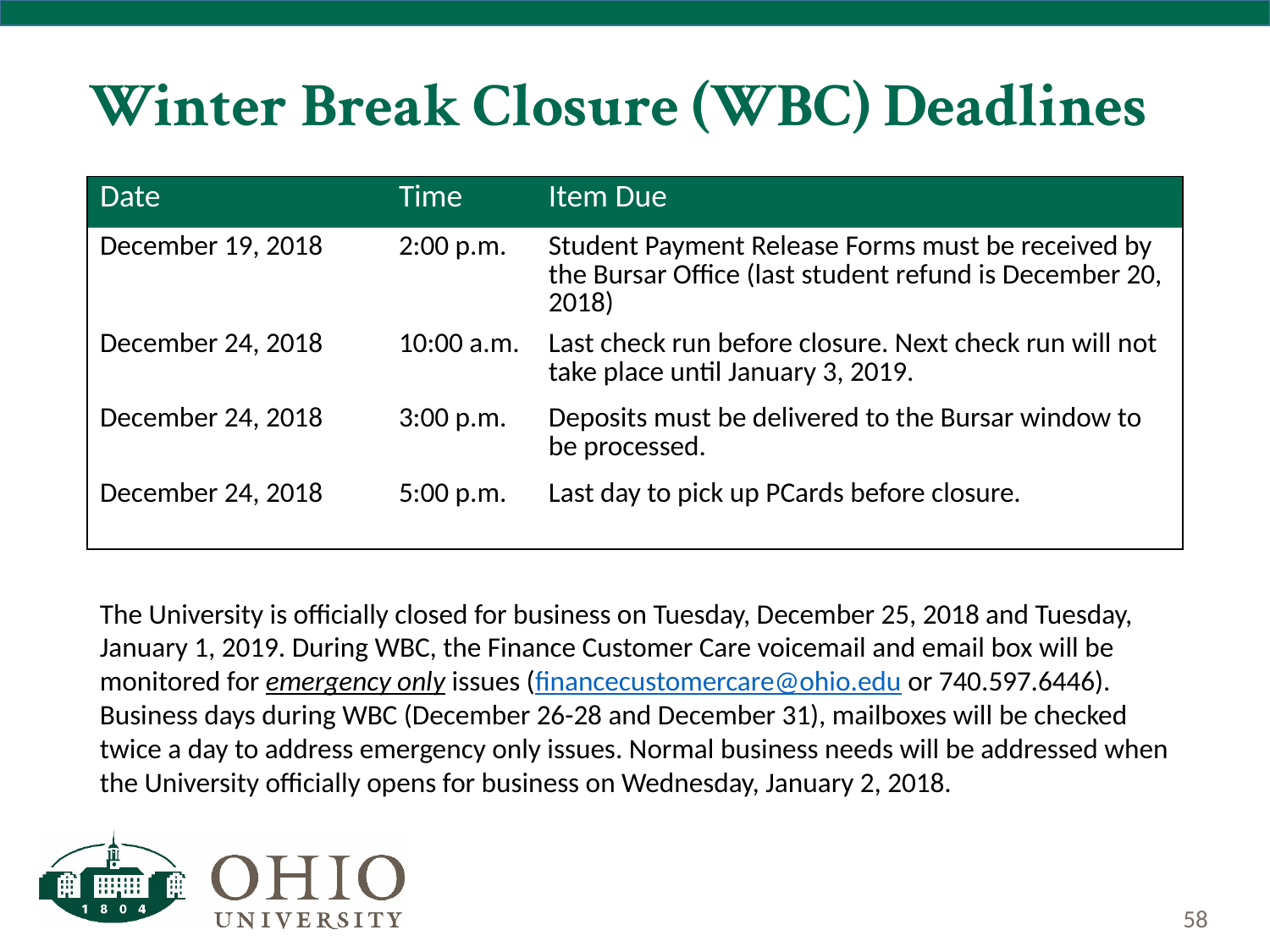

# Winter Break Closure (WBC) Deadlines
| Date | Time | Item Due |
| --- | --- | --- |
| December 19, 2018 | 2:00 p.m. | Student Payment Release Forms must be received by the Bursar Office (last student refund is December 20, 2018) |
| December 24, 2018 | 10:00 a.m. | Last check run before closure. Next check run will not take place until January 3, 2019. |
| December 24, 2018 | 3:00 p.m. | Deposits must be delivered to the Bursar window to be processed. |
| December 24, 2018 | 5:00 p.m. | Last day to pick up PCards before closure. |
The University is officially closed for business on Tuesday, December 25, 2018 and Tuesday, January 1, 2019. During WBC, the Finance Customer Care voicemail and email box will be monitored for emergency only issues (financecustomercare@ohio.edu or 740.597.6446). Business days during WBC (December 26-28 and December 31), mailboxes will be checked twice a day to address emergency only issues. Normal business needs will be addressed when the University officially opens for business on Wednesday, January 2, 2018.